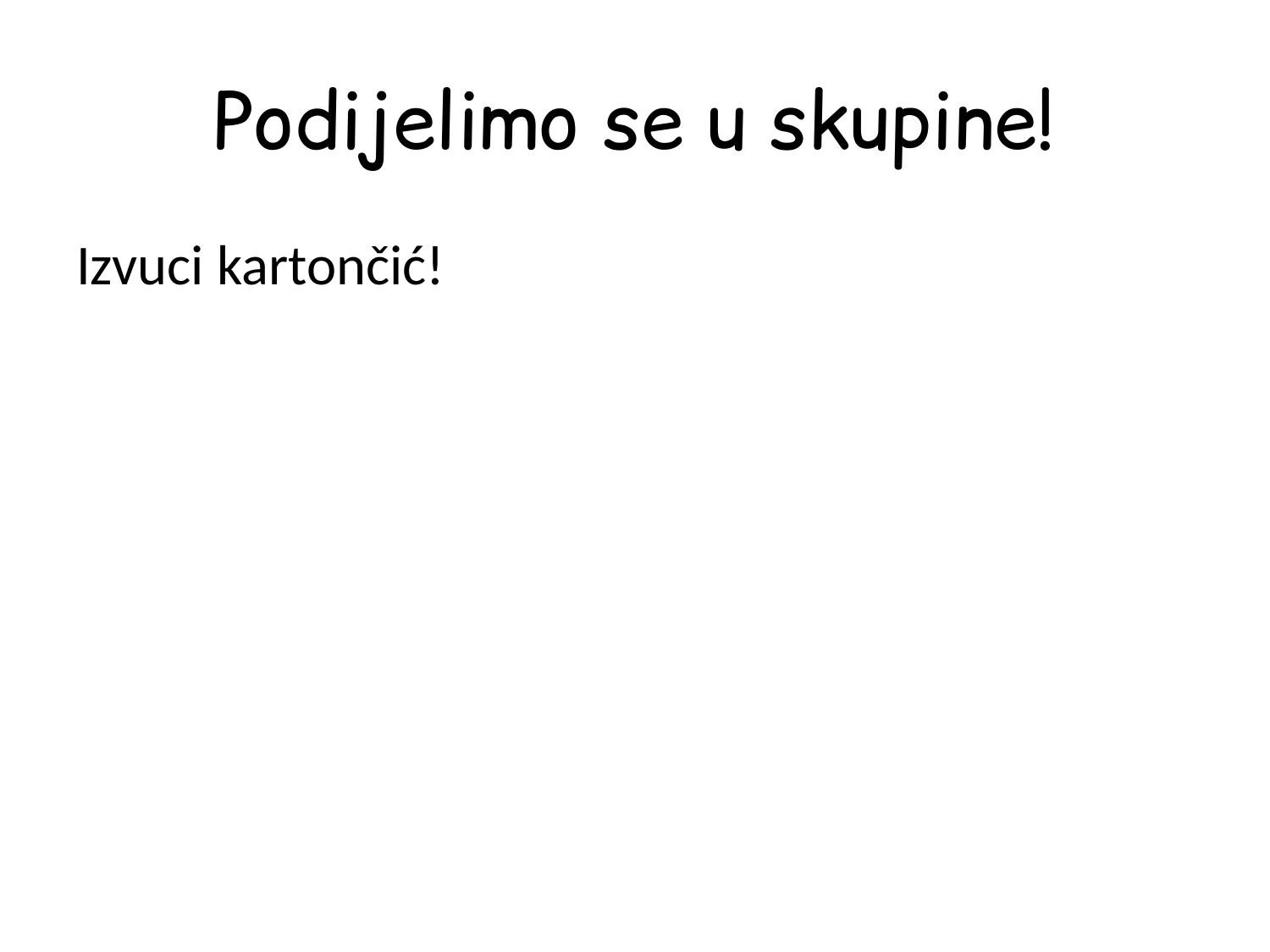

# Podijelimo se u skupine!
Izvuci kartončić!